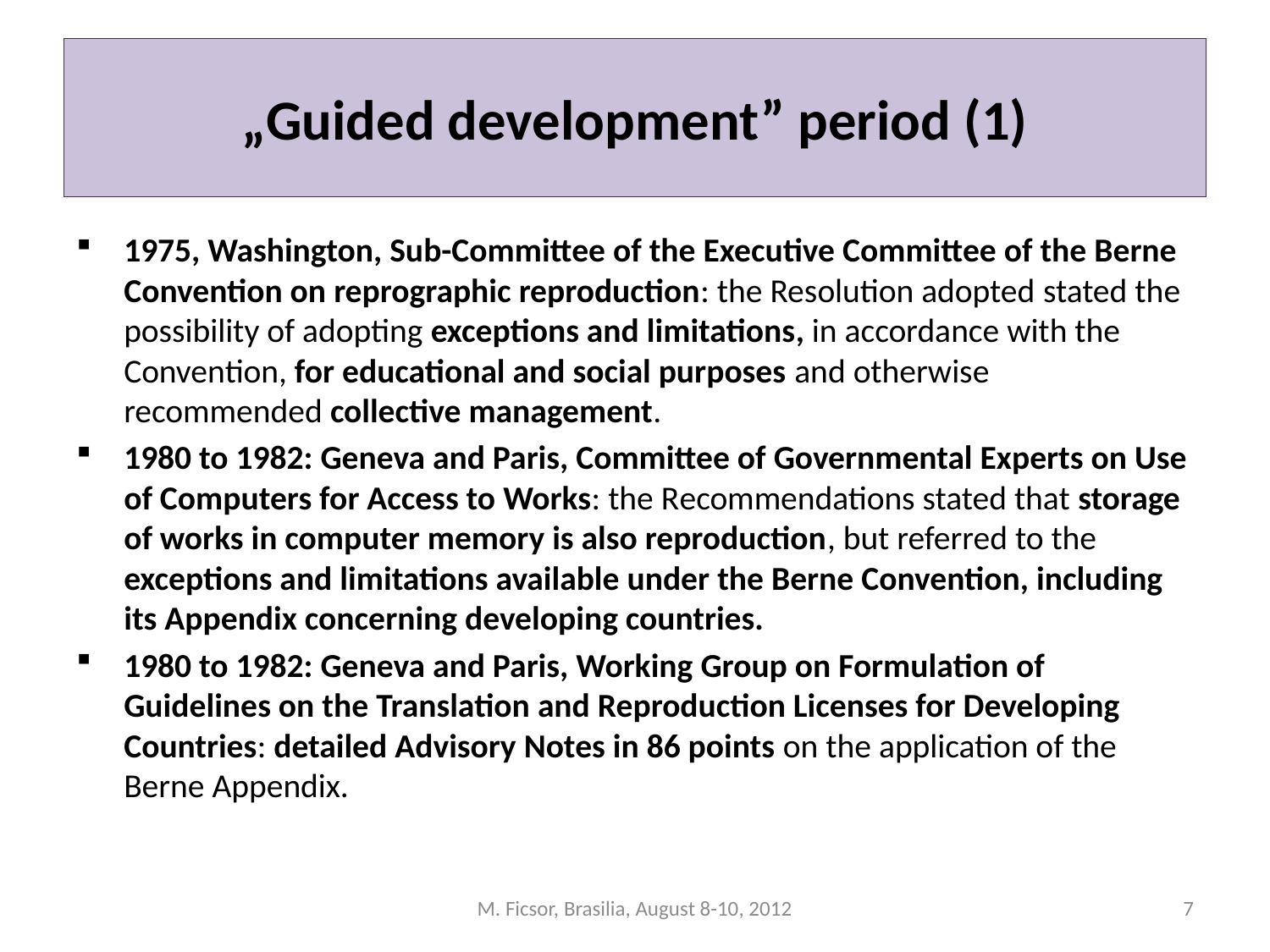

# „Guided development” period (1)
1975, Washington, Sub-Committee of the Executive Committee of the Berne Convention on reprographic reproduction: the Resolution adopted stated the possibility of adopting exceptions and limitations, in accordance with the Convention, for educational and social purposes and otherwise recommended collective management.
1980 to 1982: Geneva and Paris, Committee of Governmental Experts on Use of Computers for Access to Works: the Recommendations stated that storage of works in computer memory is also reproduction, but referred to the exceptions and limitations available under the Berne Convention, including its Appendix concerning developing countries.
1980 to 1982: Geneva and Paris, Working Group on Formulation of Guidelines on the Translation and Reproduction Licenses for Developing Countries: detailed Advisory Notes in 86 points on the application of the Berne Appendix.
M. Ficsor, Brasilia, August 8-10, 2012
7